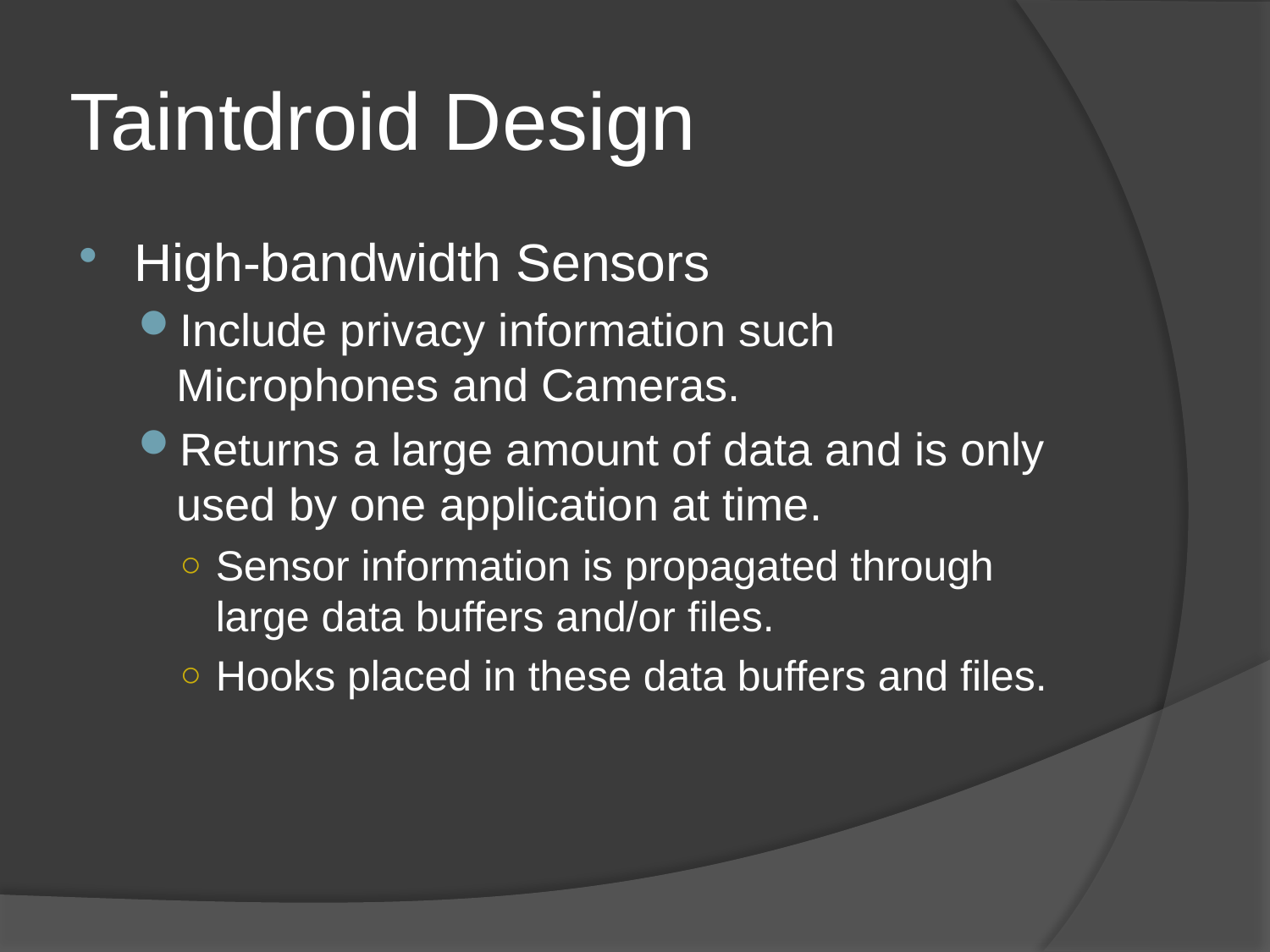

# Taintdroid Design
High-bandwidth Sensors
Include privacy information such Microphones and Cameras.
Returns a large amount of data and is only used by one application at time.
Sensor information is propagated through large data buffers and/or files.
Hooks placed in these data buffers and files.